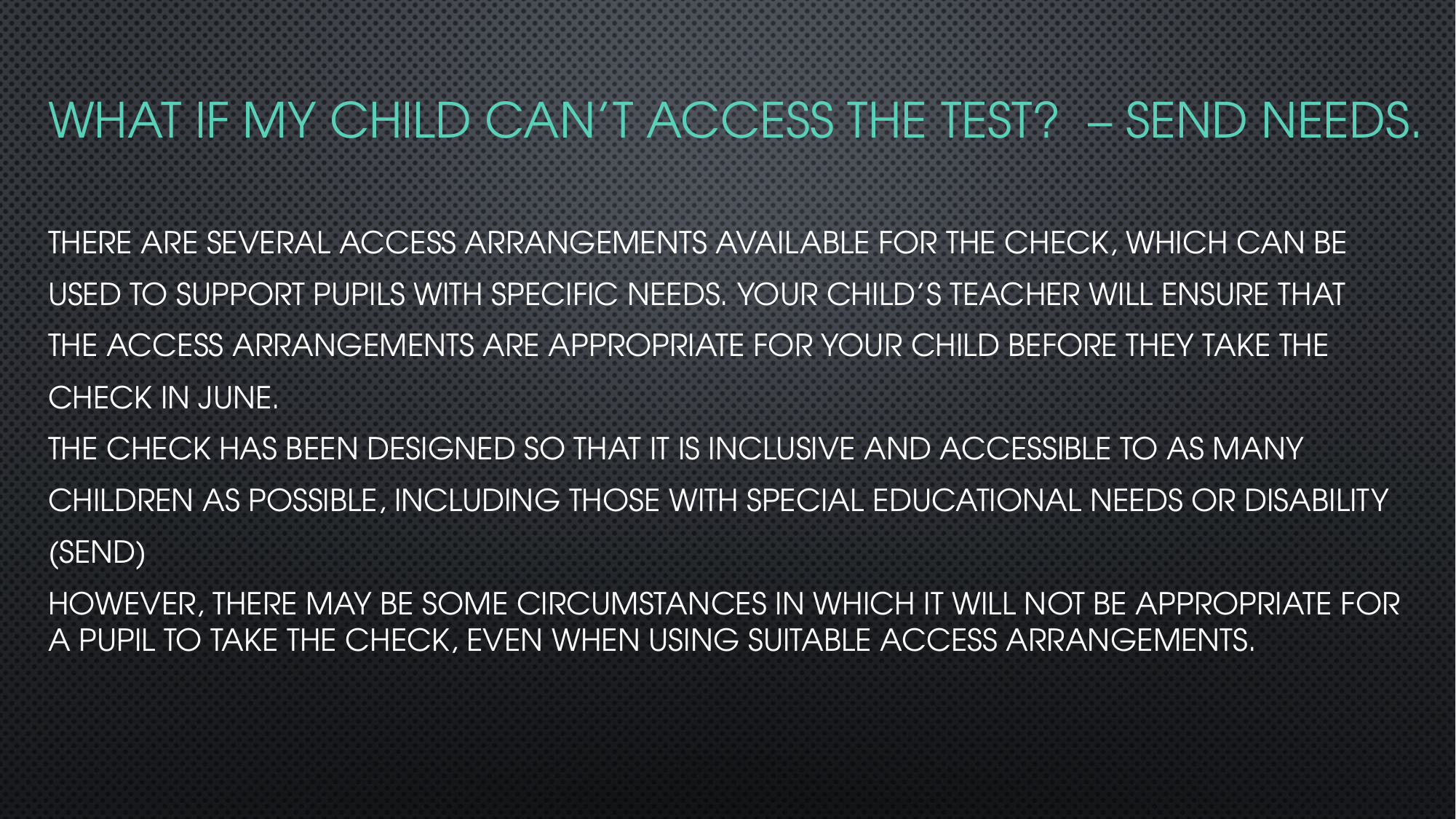

# What if my child can’t access the test?  – SEND Needs.
There are several access arrangements available for the check, which can be
used to support pupils with specific needs. Your child’s teacher will ensure that
the access arrangements are appropriate for your child before they take the
check in June.
The check has been designed so that it is inclusive and accessible to as many
children as possible, including those with special educational needs or disability
(SEND)
However, there may be some circumstances in which it will not be appropriate for a pupil to take the check, even when using suitable access arrangements.